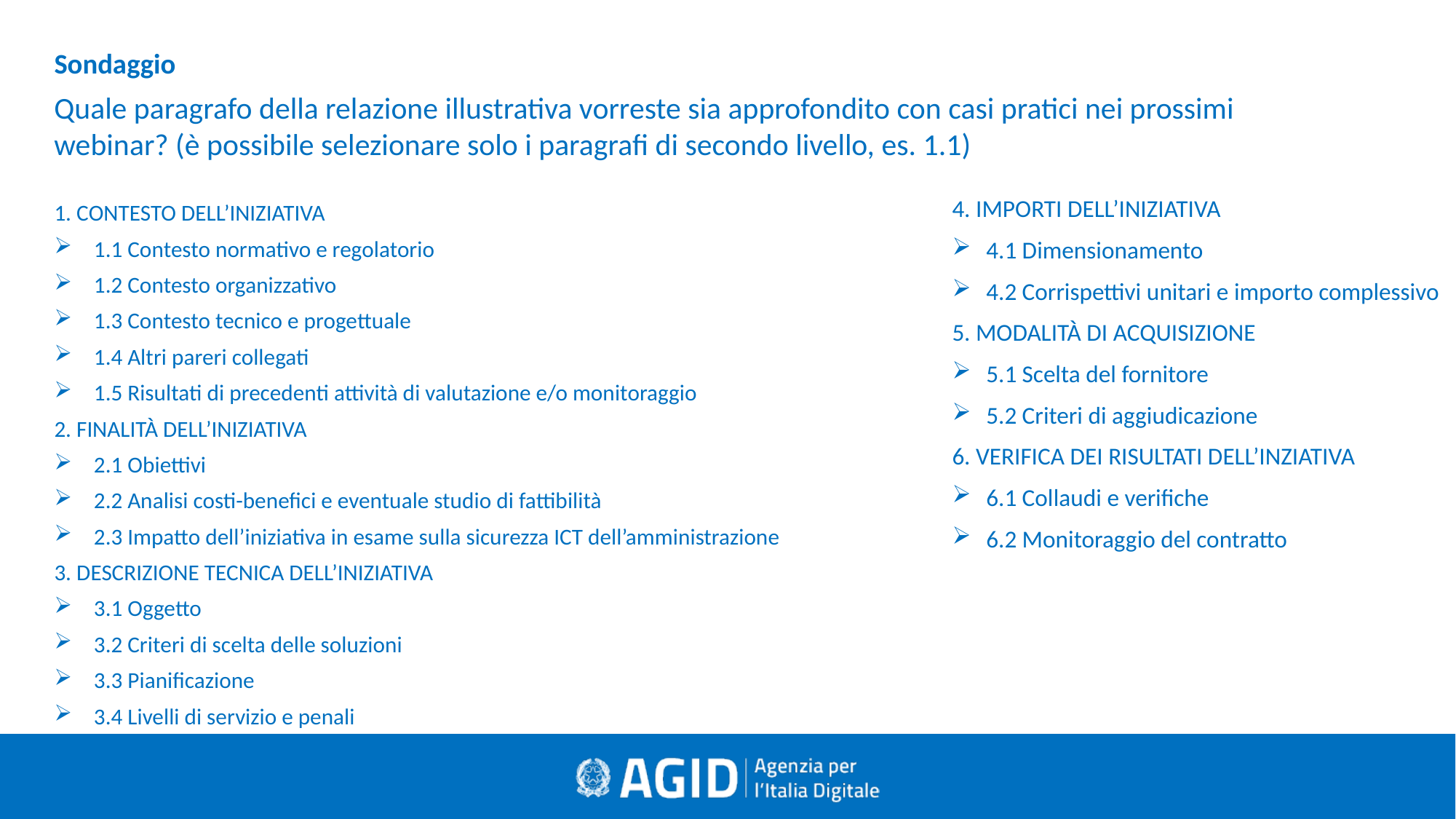

# Sondaggio
Quale paragrafo della relazione illustrativa vorreste sia approfondito con casi pratici nei prossimi webinar? (è possibile selezionare solo i paragrafi di secondo livello, es. 1.1)

1. CONTESTO DELL’INIZIATIVA
1.1 Contesto normativo e regolatorio
1.2 Contesto organizzativo
1.3 Contesto tecnico e progettuale
1.4 Altri pareri collegati
1.5 Risultati di precedenti attività di valutazione e/o monitoraggio
2. FINALITÀ DELL’INIZIATIVA
2.1 Obiettivi
2.2 Analisi costi-benefici e eventuale studio di fattibilità
2.3 Impatto dell’iniziativa in esame sulla sicurezza ICT dell’amministrazione
3. DESCRIZIONE TECNICA DELL’INIZIATIVA
3.1 Oggetto
3.2 Criteri di scelta delle soluzioni
3.3 Pianificazione
3.4 Livelli di servizio e penali

4. IMPORTI DELL’INIZIATIVA
4.1 Dimensionamento
4.2 Corrispettivi unitari e importo complessivo
5. MODALITÀ DI ACQUISIZIONE
5.1 Scelta del fornitore
5.2 Criteri di aggiudicazione
6. VERIFICA DEI RISULTATI DELL’INZIATIVA
6.1 Collaudi e verifiche
6.2 Monitoraggio del contratto